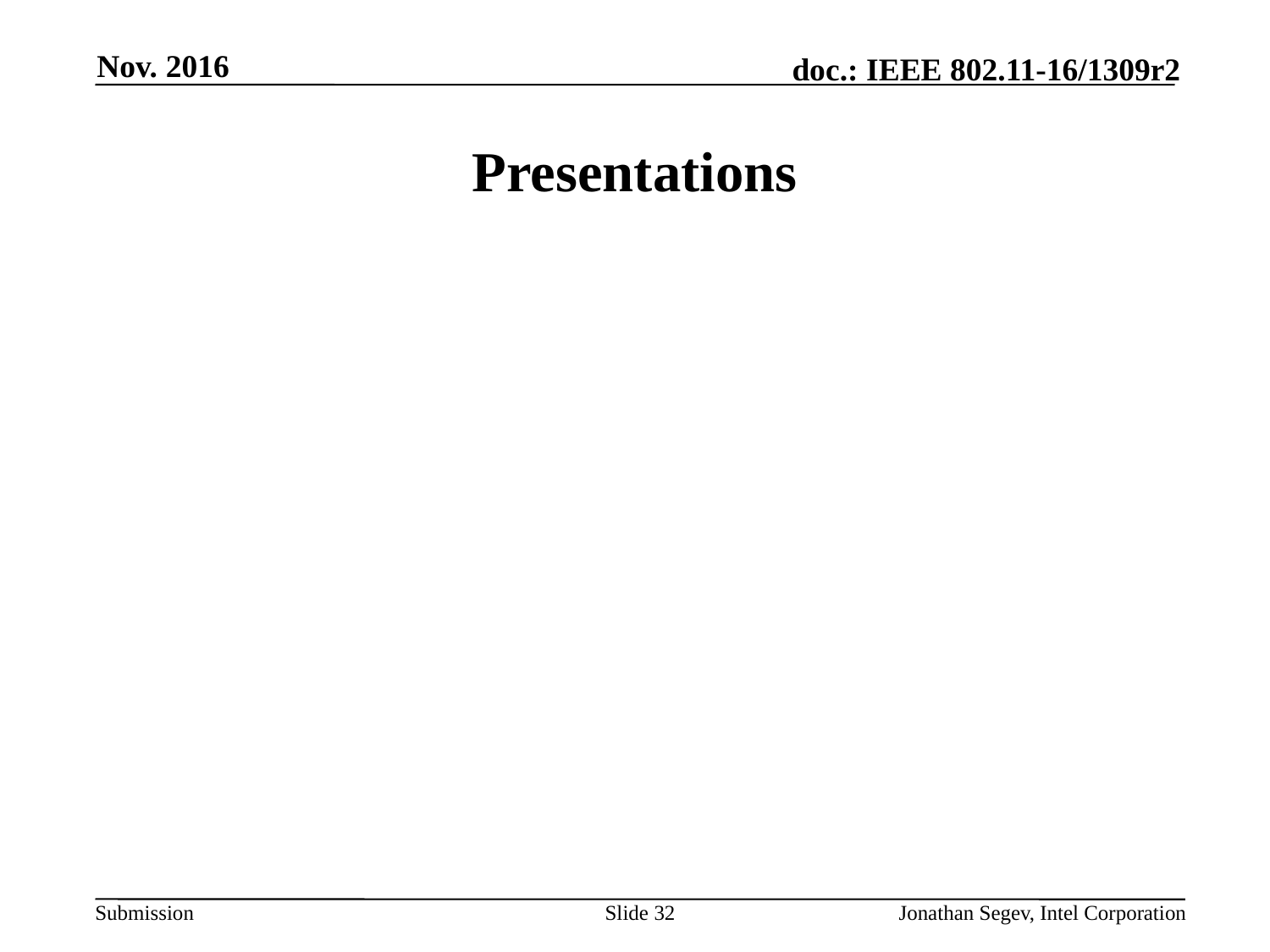

Nov. 2016
# Presentations

Slide 32
Jonathan Segev, Intel Corporation